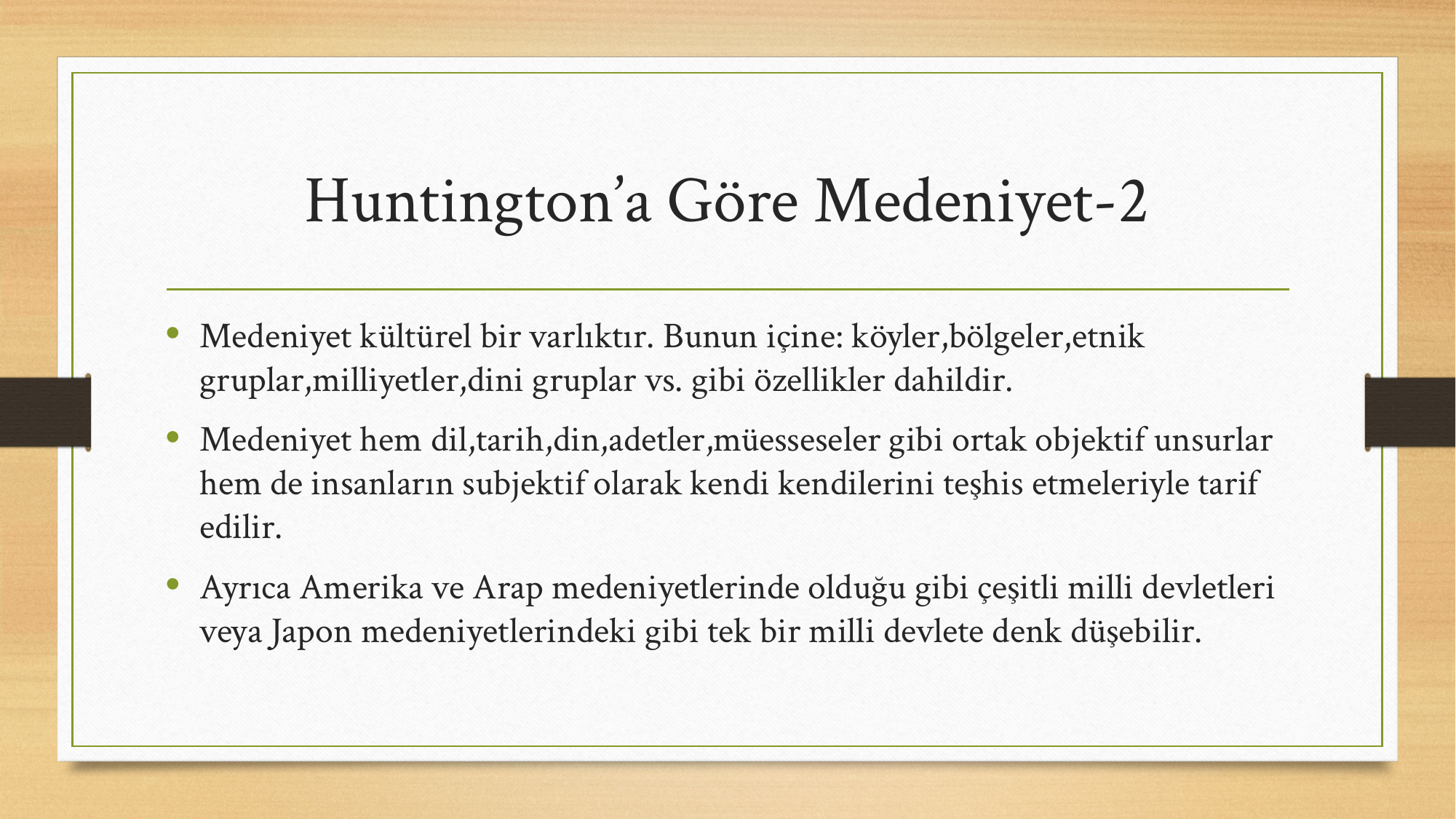

# Huntington’a Göre Medeniyet-2
Medeniyet kültürel bir varlıktır. Bunun içine: köyler,bölgeler,etnik gruplar,milliyetler,dini gruplar vs. gibi özellikler dahildir.
Medeniyet hem dil,tarih,din,adetler,müesseseler gibi ortak objektif unsurlar hem de insanların subjektif olarak kendi kendilerini teşhis etmeleriyle tarif edilir.
Ayrıca Amerika ve Arap medeniyetlerinde olduğu gibi çeşitli milli devletleri veya Japon medeniyetlerindeki gibi tek bir milli devlete denk düşebilir.